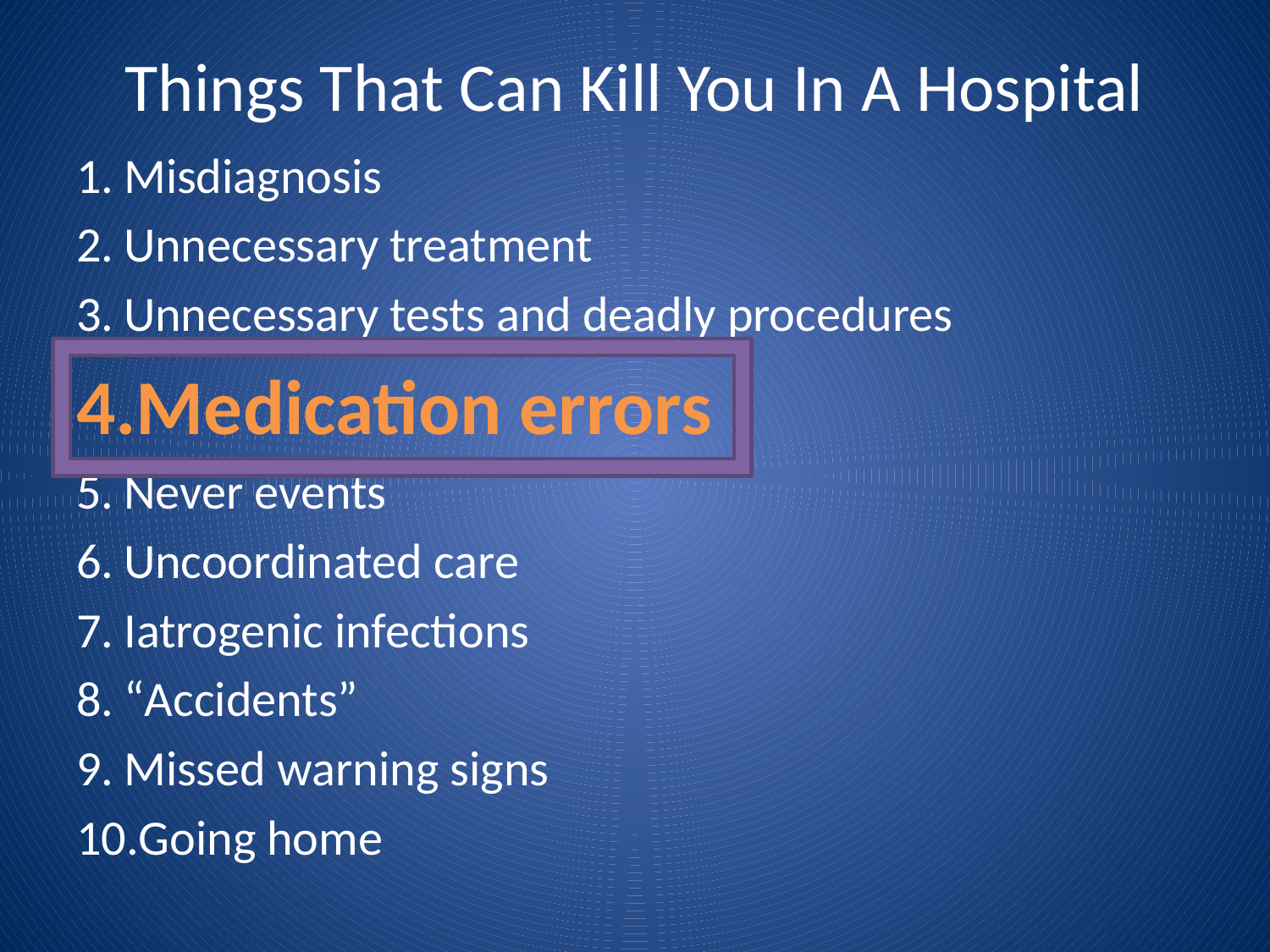

# Things That Can Kill You In A Hospital
Misdiagnosis
Unnecessary treatment
Unnecessary tests and deadly procedures
Medication errors
Never events
Uncoordinated care
Iatrogenic infections
“Accidents”
Missed warning signs
Going home